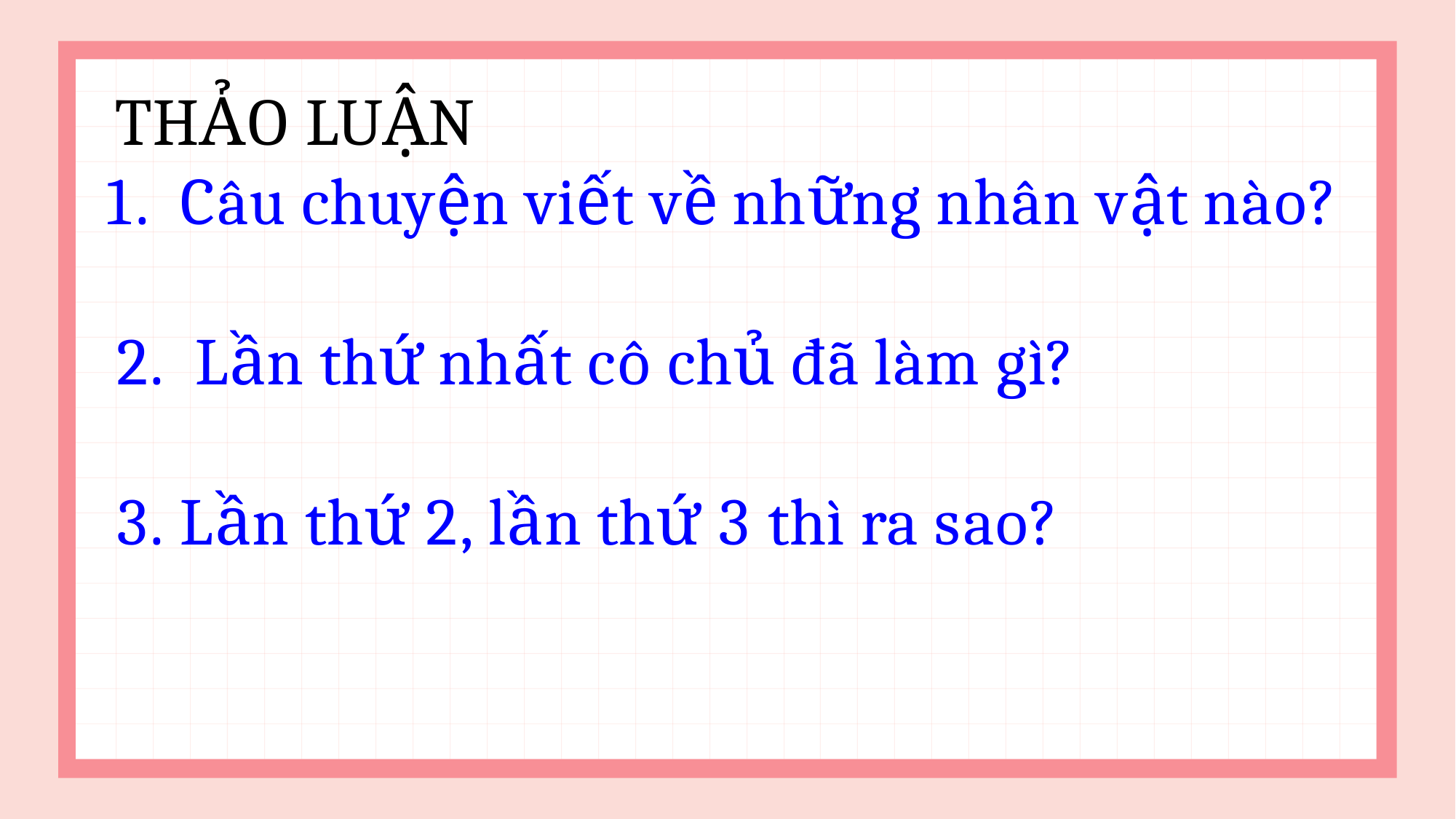

THẢO LUẬN
1.  Câu chuyện viết về những nhân vật nào?

 2.  Lần thứ nhất cô chủ đã làm gì?

 3. Lần thứ 2, lần thứ 3 thì ra sao?